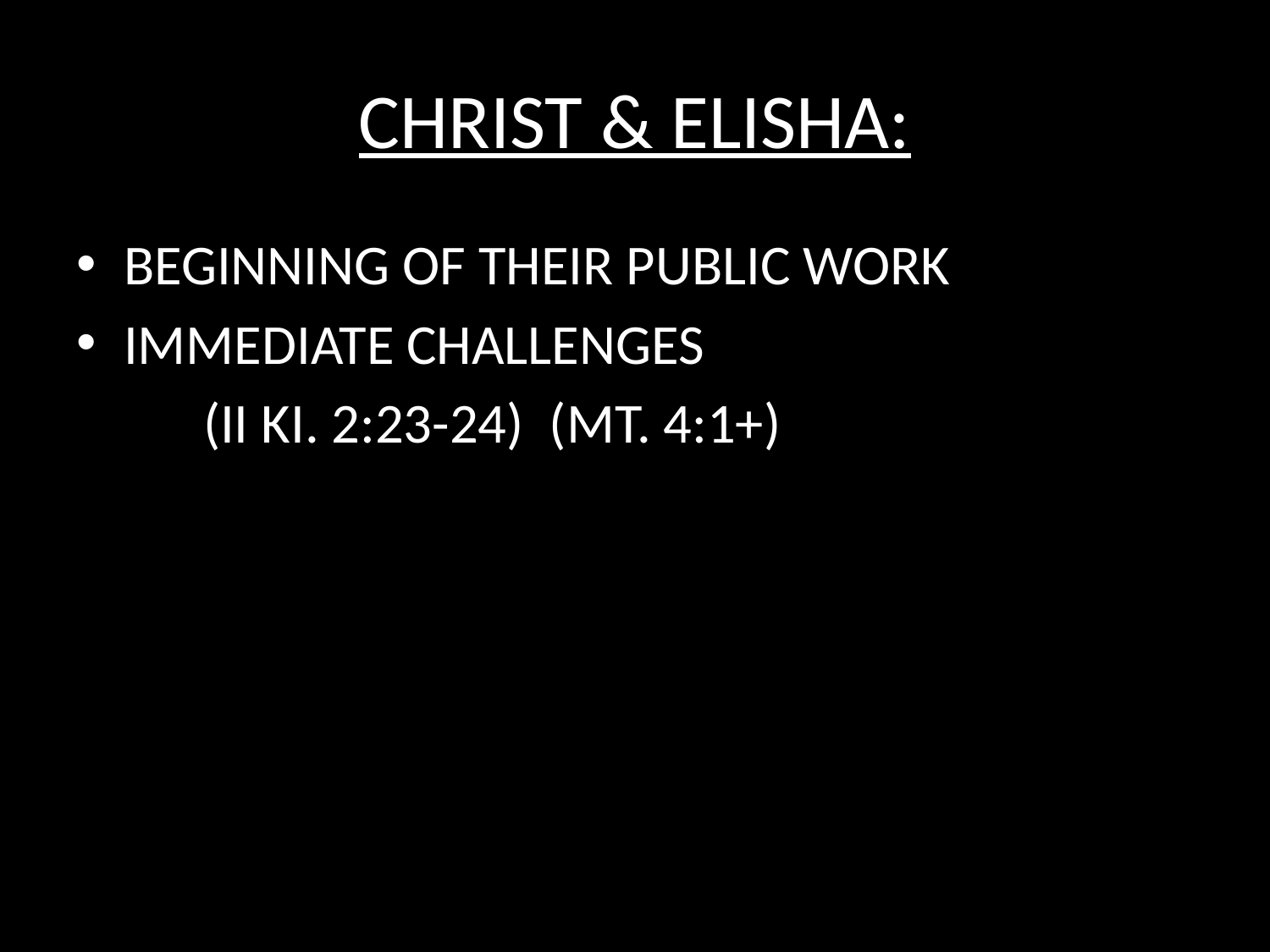

# CHRIST & ELISHA:
BEGINNING OF THEIR PUBLIC WORK
IMMEDIATE CHALLENGES
	(II KI. 2:23-24)  (MT. 4:1+)